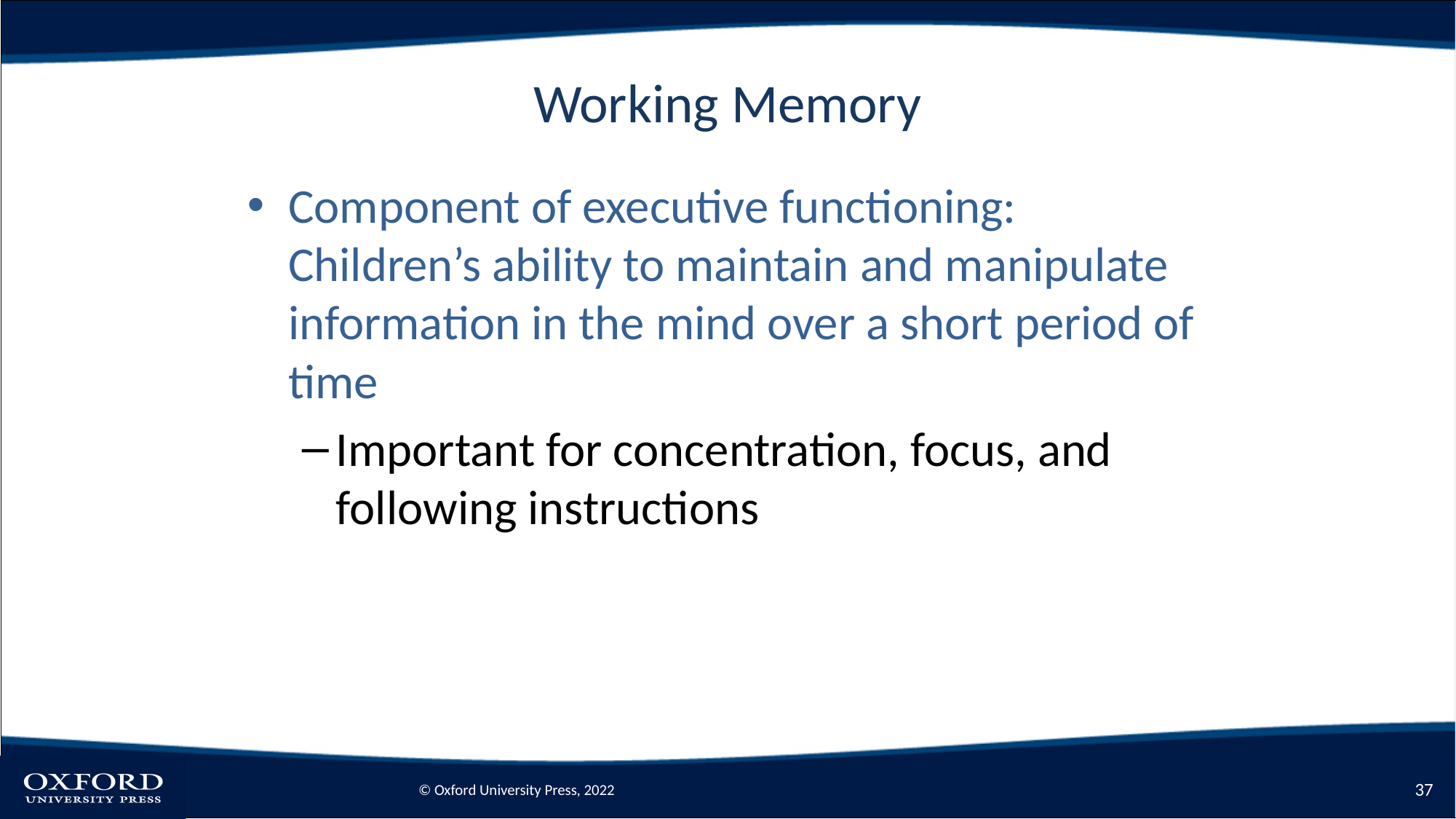

# Working Memory
Component of executive functioning: Children’s ability to maintain and manipulate information in the mind over a short period of time
Important for concentration, focus, and following instructions